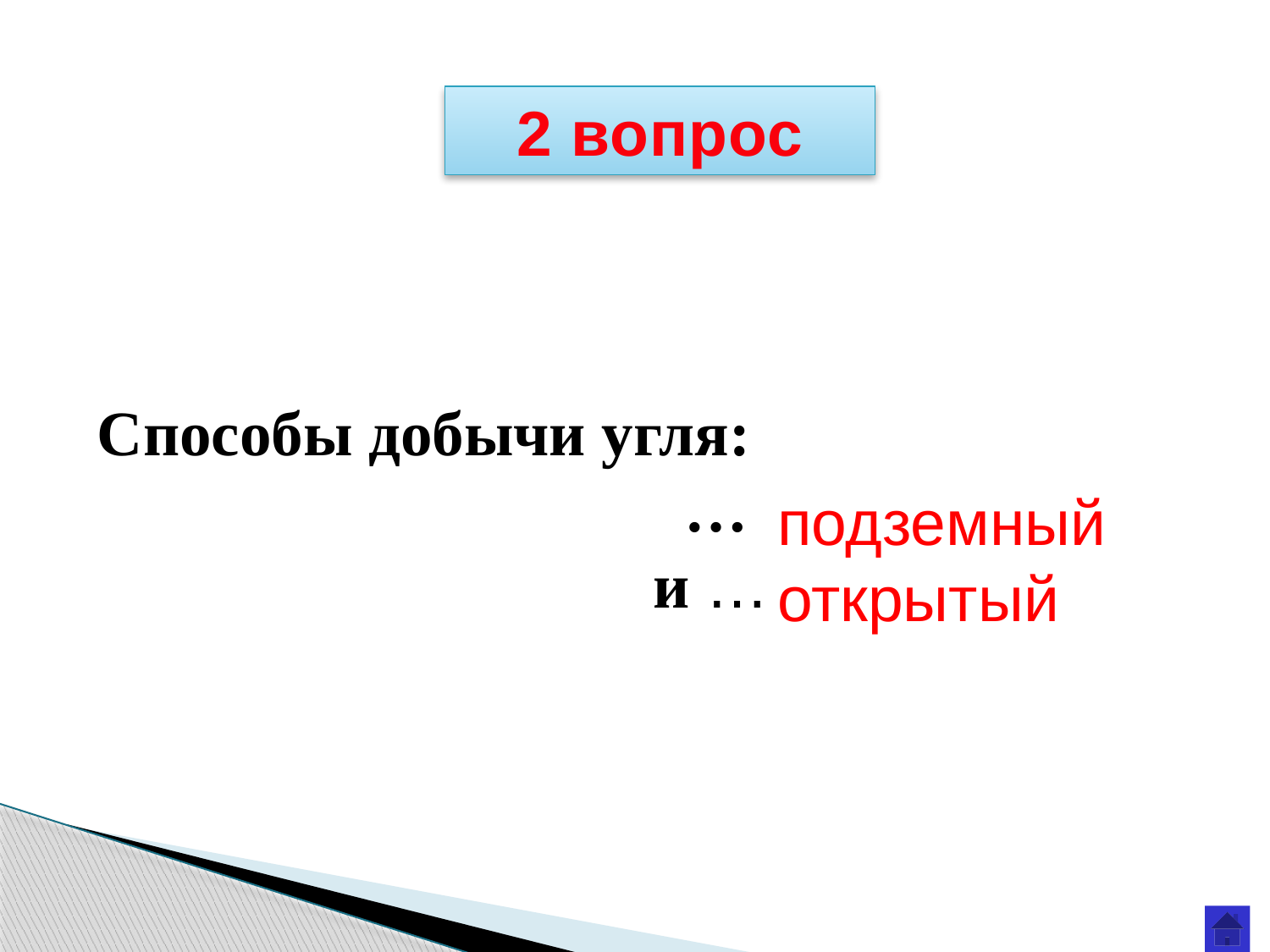

2 вопрос
Способы добычи угля:
                                     …
                                   и …
подземный
открытый